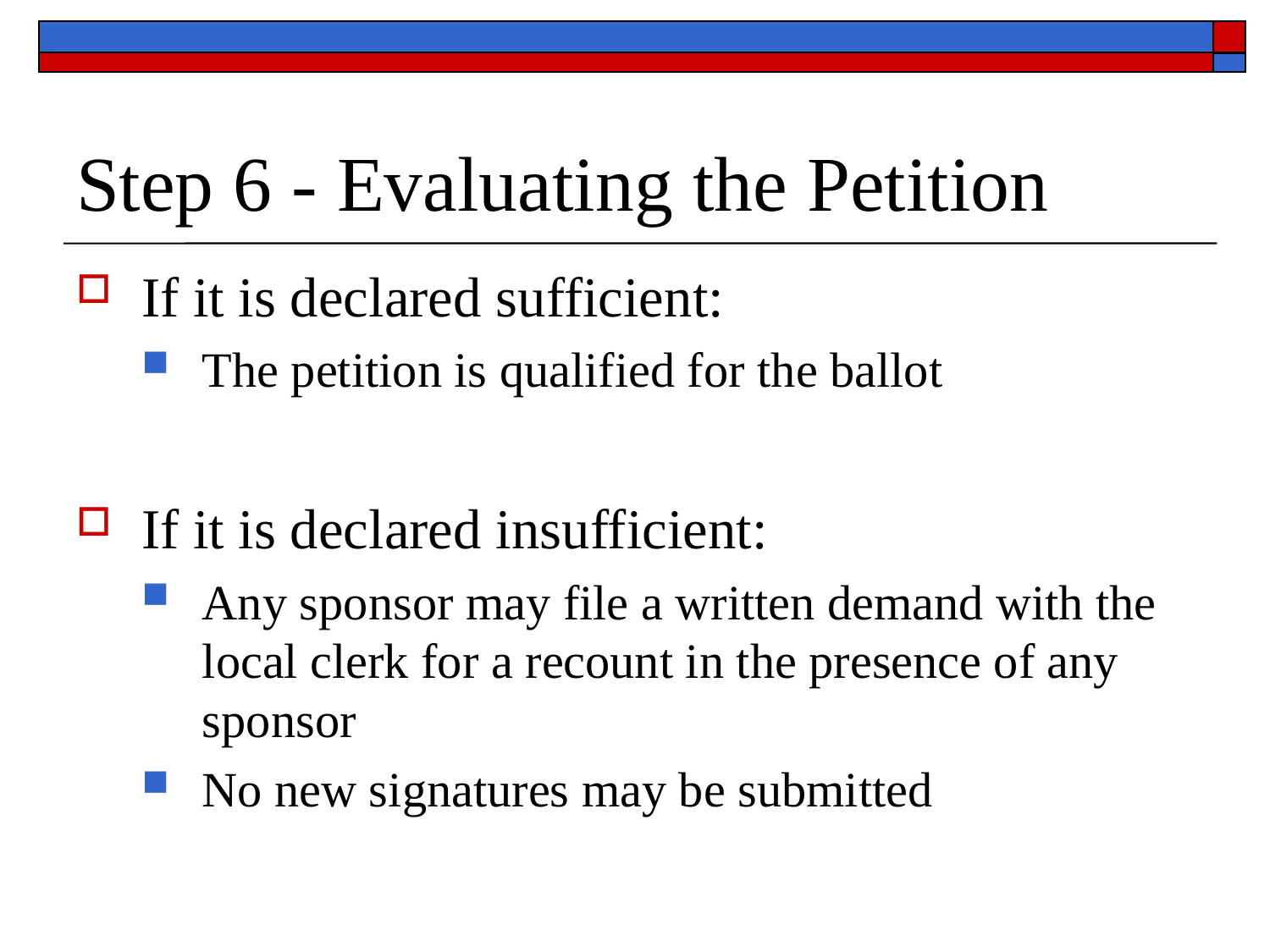

# Step 6 - Evaluating the Petition
If it is declared sufficient:
The petition is qualified for the ballot

If it is declared insufficient:
Any sponsor may file a written demand with the local clerk for a recount in the presence of any sponsor
No new signatures may be submitted